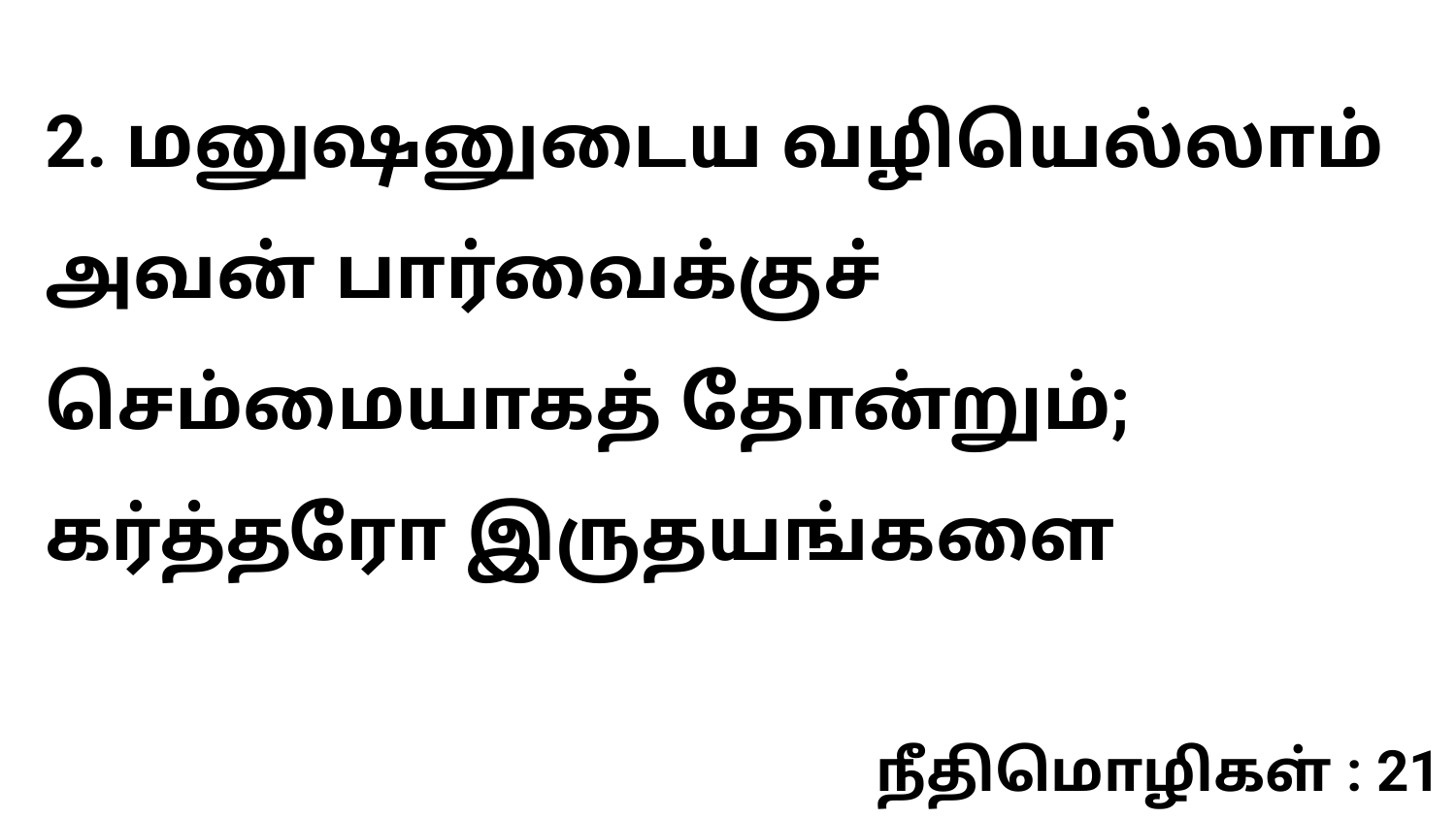

2. மனுஷனுடைய வழியெல்லாம் அவன் பார்வைக்குச் செம்மையாகத் தோன்றும்; கர்த்தரோ இருதயங்களை
நீதிமொழிகள் : 21